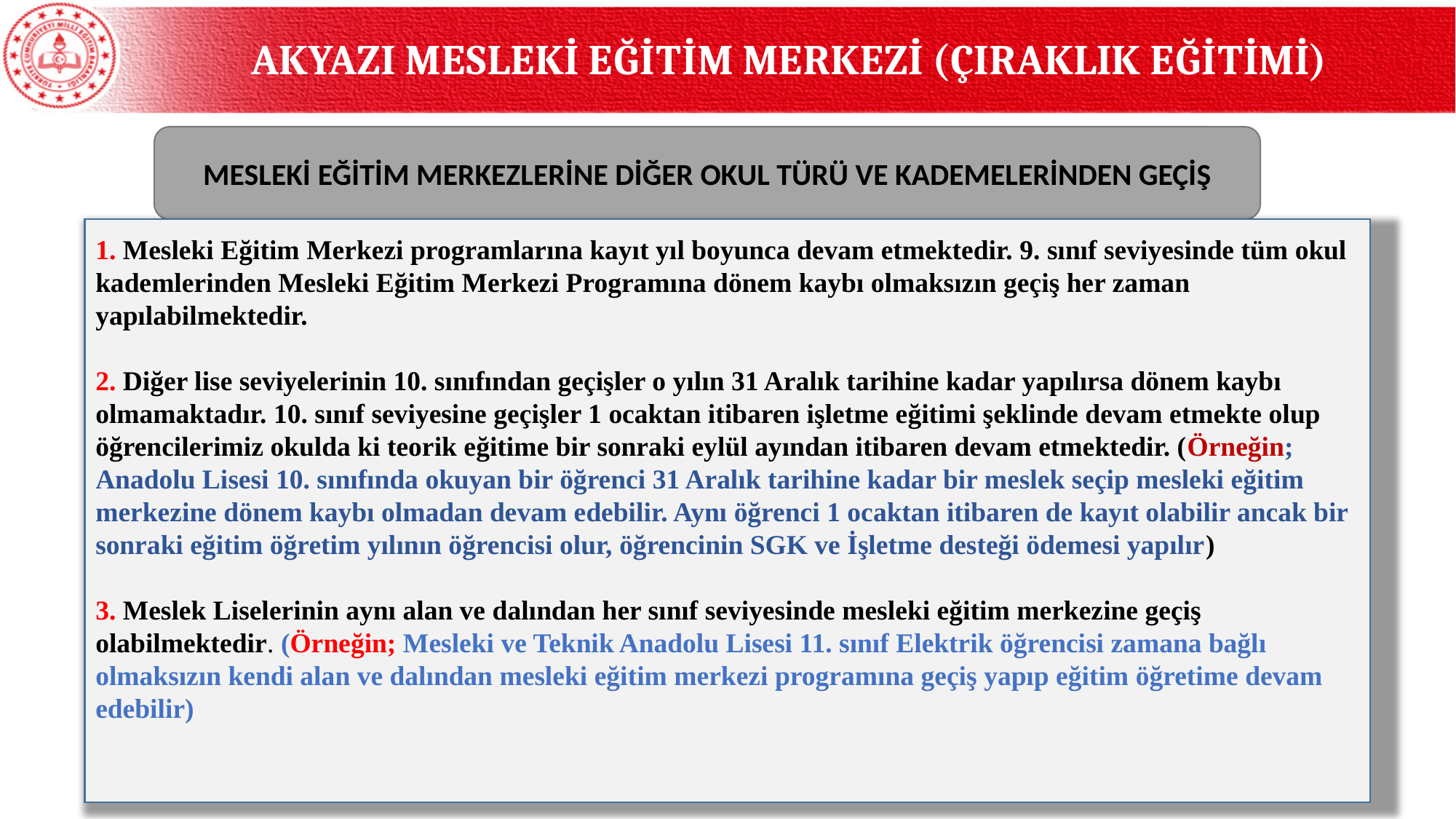

AKYAZI MESLEKİ EĞİTİM MERKEZİ (ÇIRAKLIK EĞİTİMİ)
MESLEKİ EĞİTİM MERKEZLERİNE DİĞER OKUL TÜRÜ VE KADEMELERİNDEN GEÇİŞ

1. Mesleki Eğitim Merkezi programlarına kayıt yıl boyunca devam etmektedir. 9. sınıf seviyesinde tüm okul kademlerinden Mesleki Eğitim Merkezi Programına dönem kaybı olmaksızın geçiş her zaman yapılabilmektedir.

2. Diğer lise seviyelerinin 10. sınıfından geçişler o yılın 31 Aralık tarihine kadar yapılırsa dönem kaybı olmamaktadır. 10. sınıf seviyesine geçişler 1 ocaktan itibaren işletme eğitimi şeklinde devam etmekte olup öğrencilerimiz okulda ki teorik eğitime bir sonraki eylül ayından itibaren devam etmektedir. (Örneğin; Anadolu Lisesi 10. sınıfında okuyan bir öğrenci 31 Aralık tarihine kadar bir meslek seçip mesleki eğitim merkezine dönem kaybı olmadan devam edebilir. Aynı öğrenci 1 ocaktan itibaren de kayıt olabilir ancak bir sonraki eğitim öğretim yılının öğrencisi olur, öğrencinin SGK ve İşletme desteği ödemesi yapılır)

3. Meslek Liselerinin aynı alan ve dalından her sınıf seviyesinde mesleki eğitim merkezine geçiş olabilmektedir. (Örneğin; Mesleki ve Teknik Anadolu Lisesi 11. sınıf Elektrik öğrencisi zamana bağlı olmaksızın kendi alan ve dalından mesleki eğitim merkezi programına geçiş yapıp eğitim öğretime devam edebilir)

10